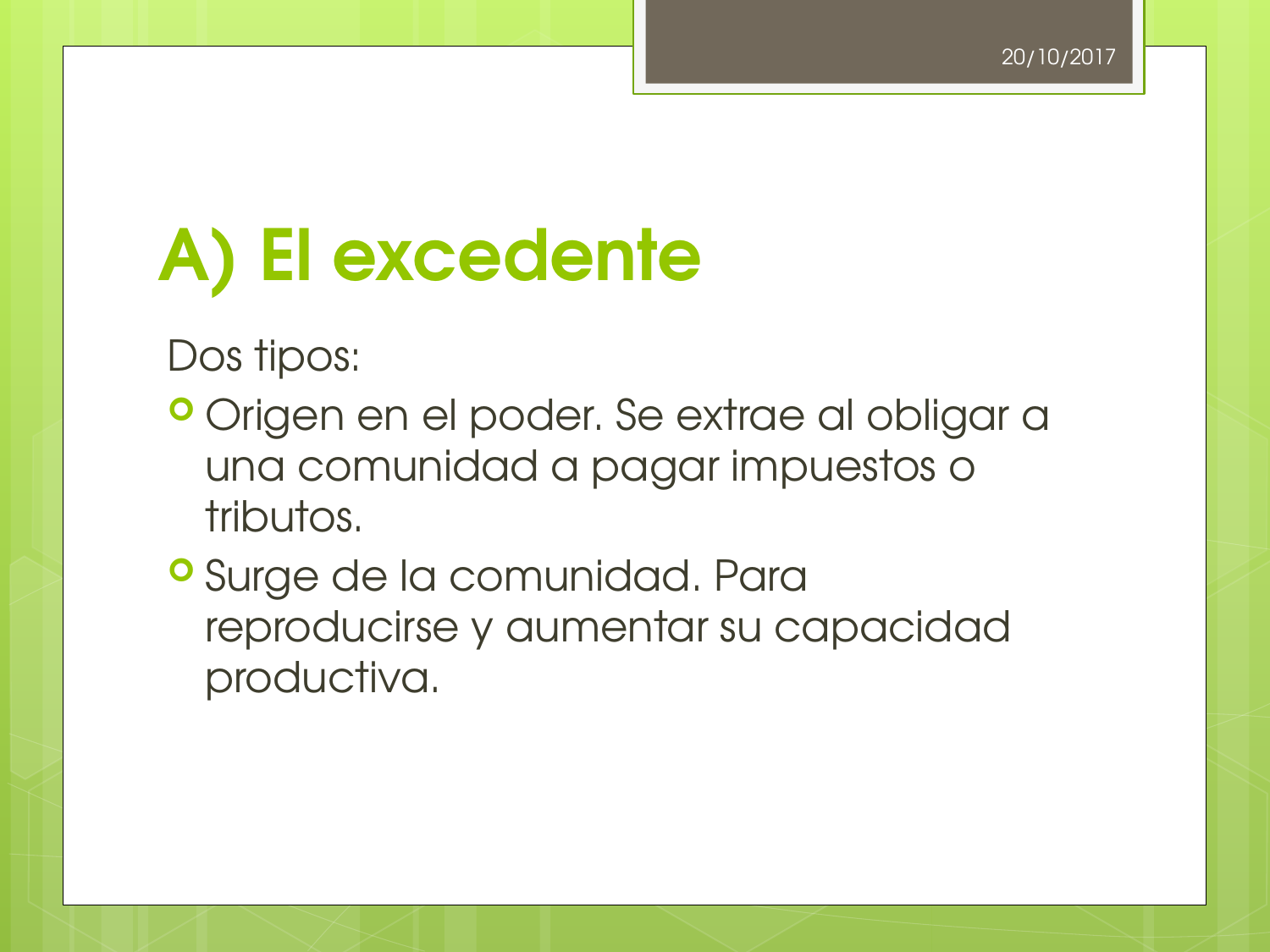

20/10/2017
# A) El excedente
Dos tipos:
Origen en el poder. Se extrae al obligar a una comunidad a pagar impuestos o tributos.
Surge de la comunidad. Para reproducirse y aumentar su capacidad productiva.